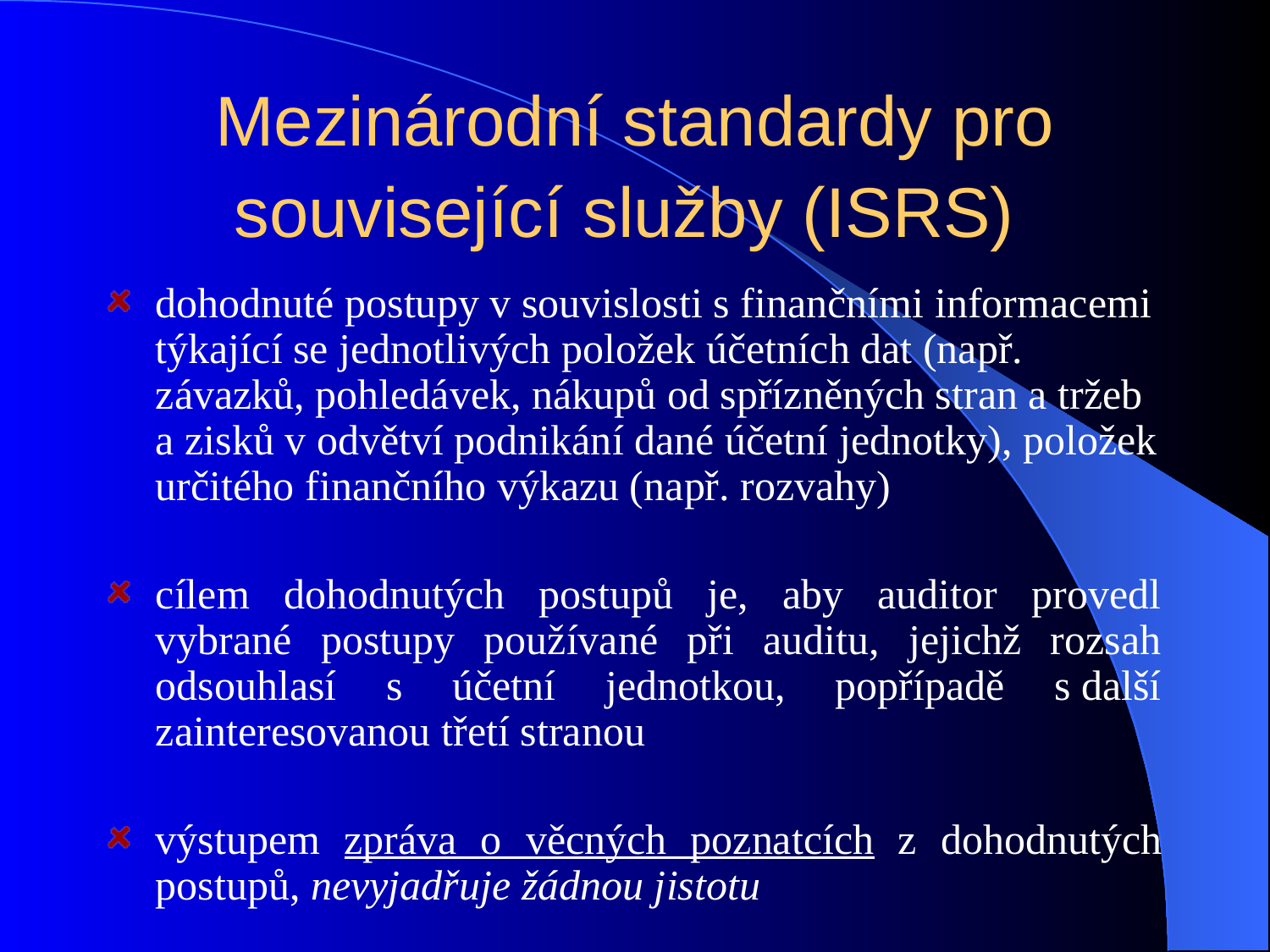

# Mezinárodní standardy pro související služby (ISRS)
dohodnuté postupy v souvislosti s finančními informacemi týkající se jednotlivých položek účetních dat (např. závazků, pohledávek, nákupů od spřízněných stran a tržeb a zisků v odvětví podnikání dané účetní jednotky), položek určitého finančního výkazu (např. rozvahy)

cílem dohodnutých postupů je, aby auditor provedl vybrané postupy používané při auditu, jejichž rozsah odsouhlasí s účetní jednotkou, popřípadě s další zainteresovanou třetí stranou

výstupem zpráva o věcných poznatcích z dohodnutých postupů, nevyjadřuje žádnou jistotu